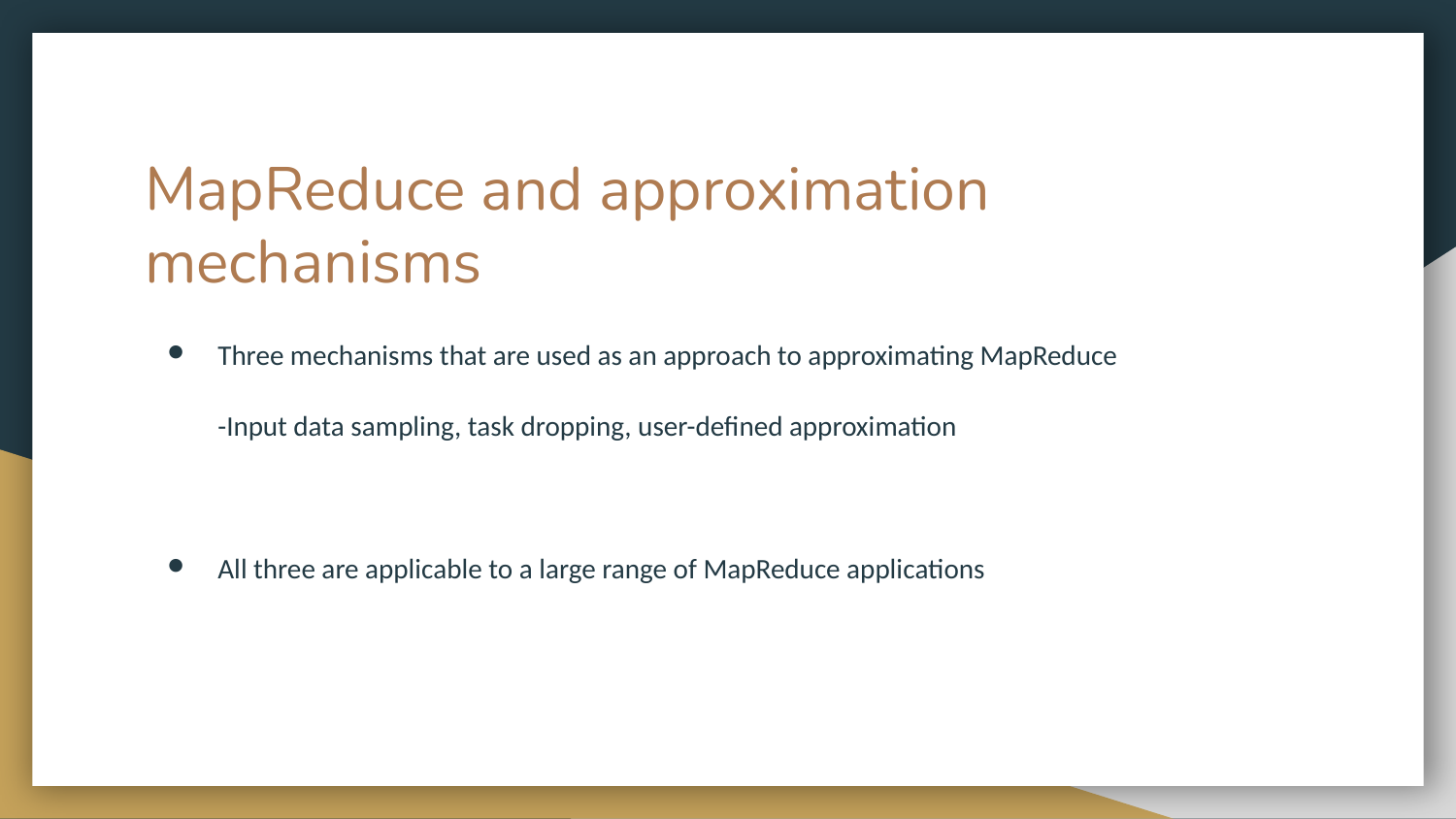

# MapReduce and approximation mechanisms
Three mechanisms that are used as an approach to approximating MapReduce
-Input data sampling, task dropping, user-defined approximation

All three are applicable to a large range of MapReduce applications